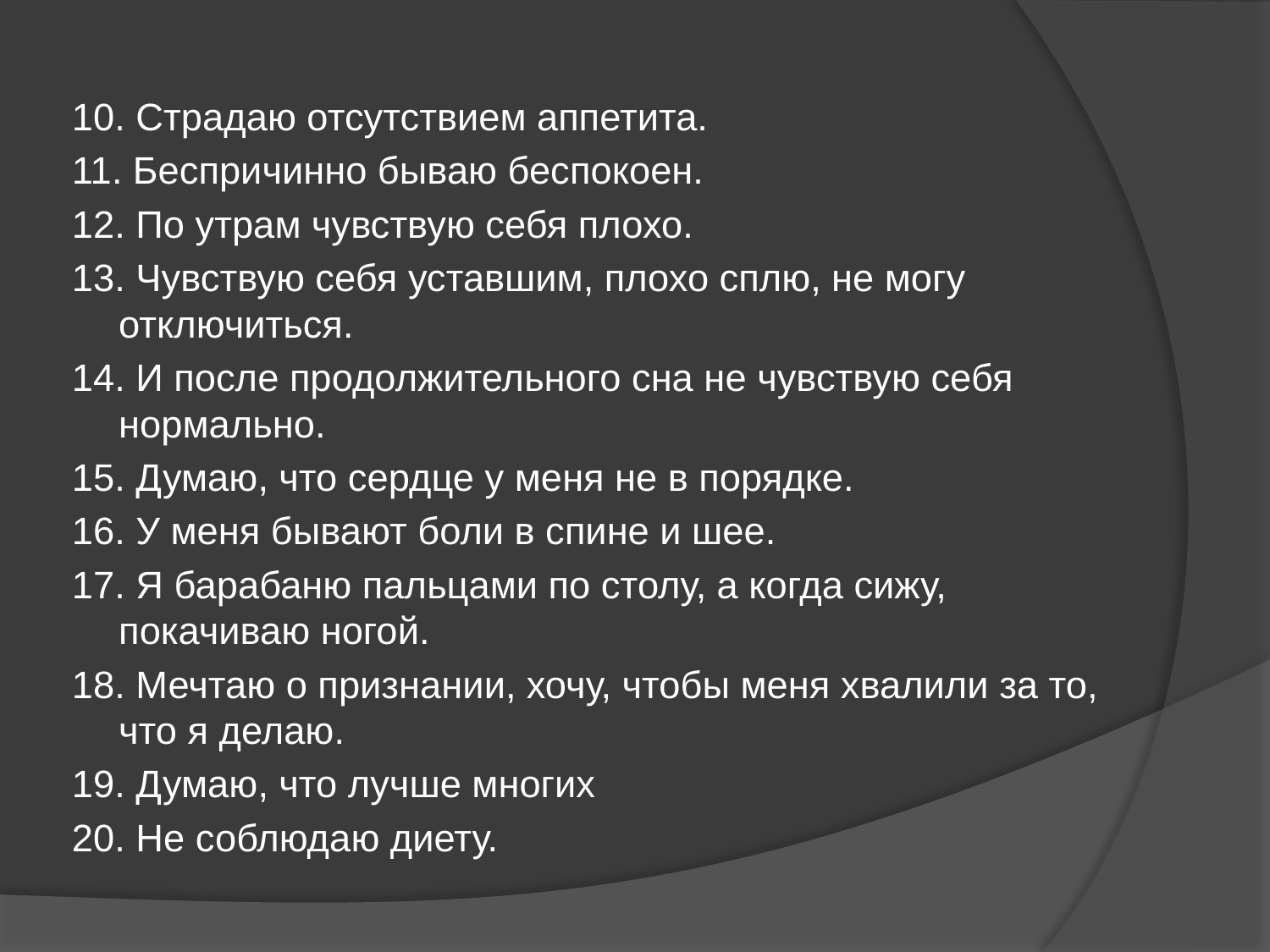

10. Страдаю отсутствием аппетита.
11. Беспричинно бываю беспокоен.
12. По утрам чувствую себя плохо.
13. Чувствую себя уставшим, плохо сплю, не могу отключиться.
14. И после продолжительного сна не чувствую себя нормально.
15. Думаю, что сердце у меня не в порядке.
16. У меня бывают боли в спине и шее.
17. Я барабаню пальцами по столу, а когда сижу, покачиваю ногой.
18. Мечтаю о признании, хочу, чтобы меня хвалили за то, что я делаю.
19. Думаю, что лучше многих
20. Не соблюдаю диету.